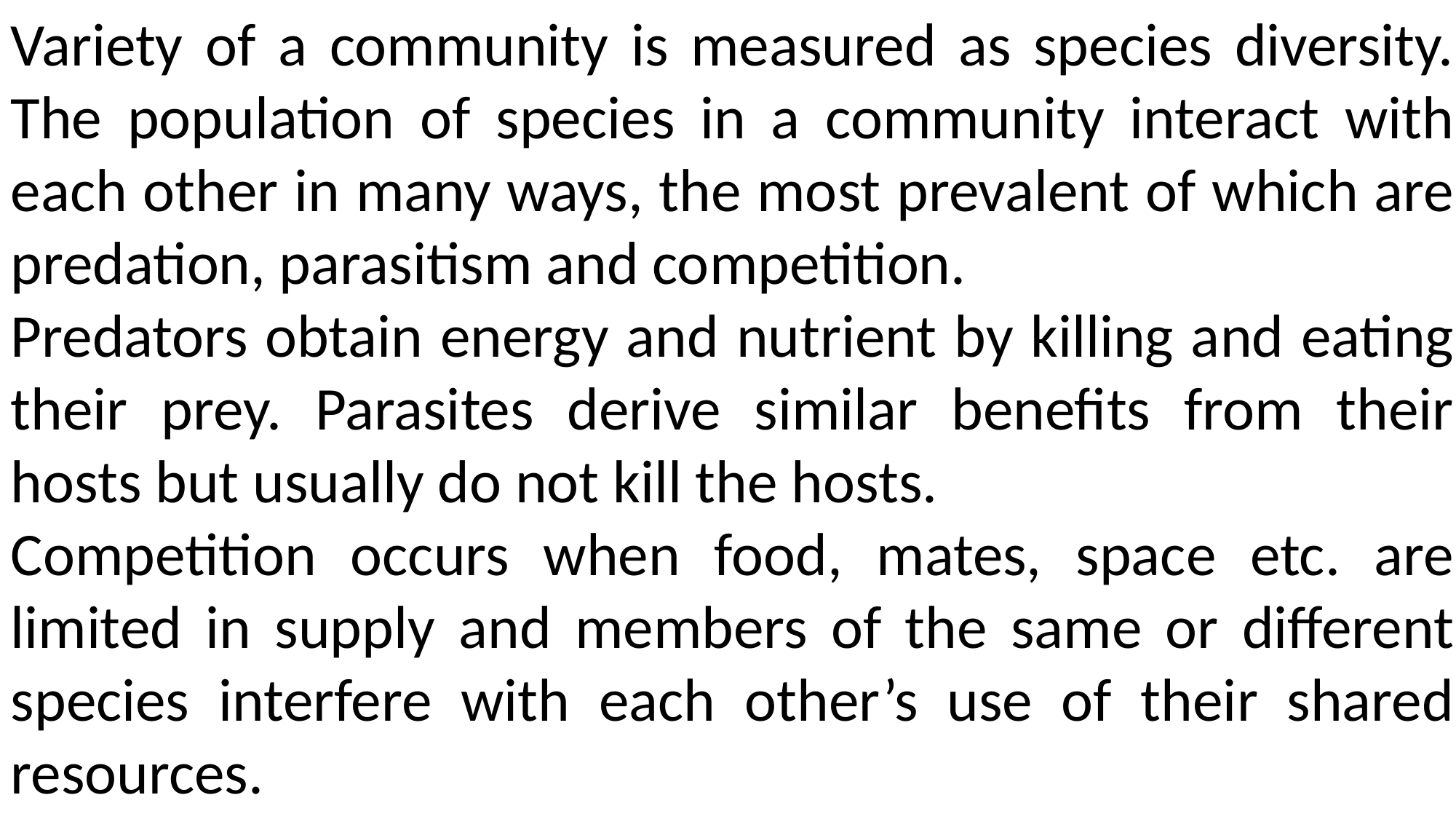

Variety of a community is measured as species diversity. The population of species in a community interact with each other in many ways, the most prevalent of which are predation, parasitism and competition.
Predators obtain energy and nutrient by killing and eating their prey. Parasites derive similar benefits from their hosts but usually do not kill the hosts.
Competition occurs when food, mates, space etc. are limited in supply and members of the same or different species interfere with each other’s use of their shared resources.